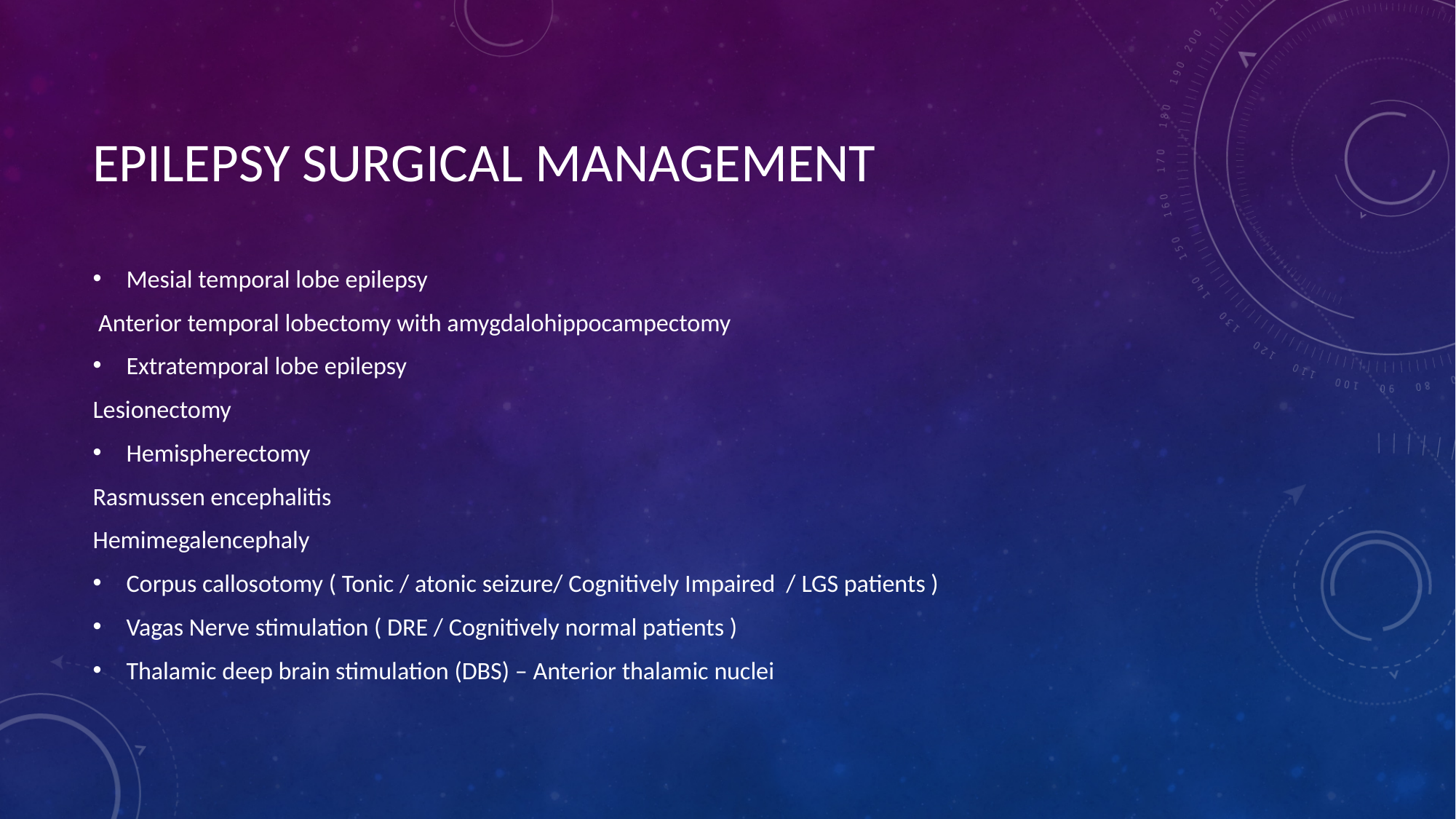

# EPILEPSY SURGICAL MANAGEMENT
Mesial temporal lobe epilepsy
 Anterior temporal lobectomy with amygdalohippocampectomy
Extratemporal lobe epilepsy
Lesionectomy
Hemispherectomy
Rasmussen encephalitis
Hemimegalencephaly
Corpus callosotomy ( Tonic / atonic seizure/ Cognitively Impaired  / LGS patients )
Vagas Nerve stimulation ( DRE / Cognitively normal patients )
Thalamic deep brain stimulation (DBS) – Anterior thalamic nuclei